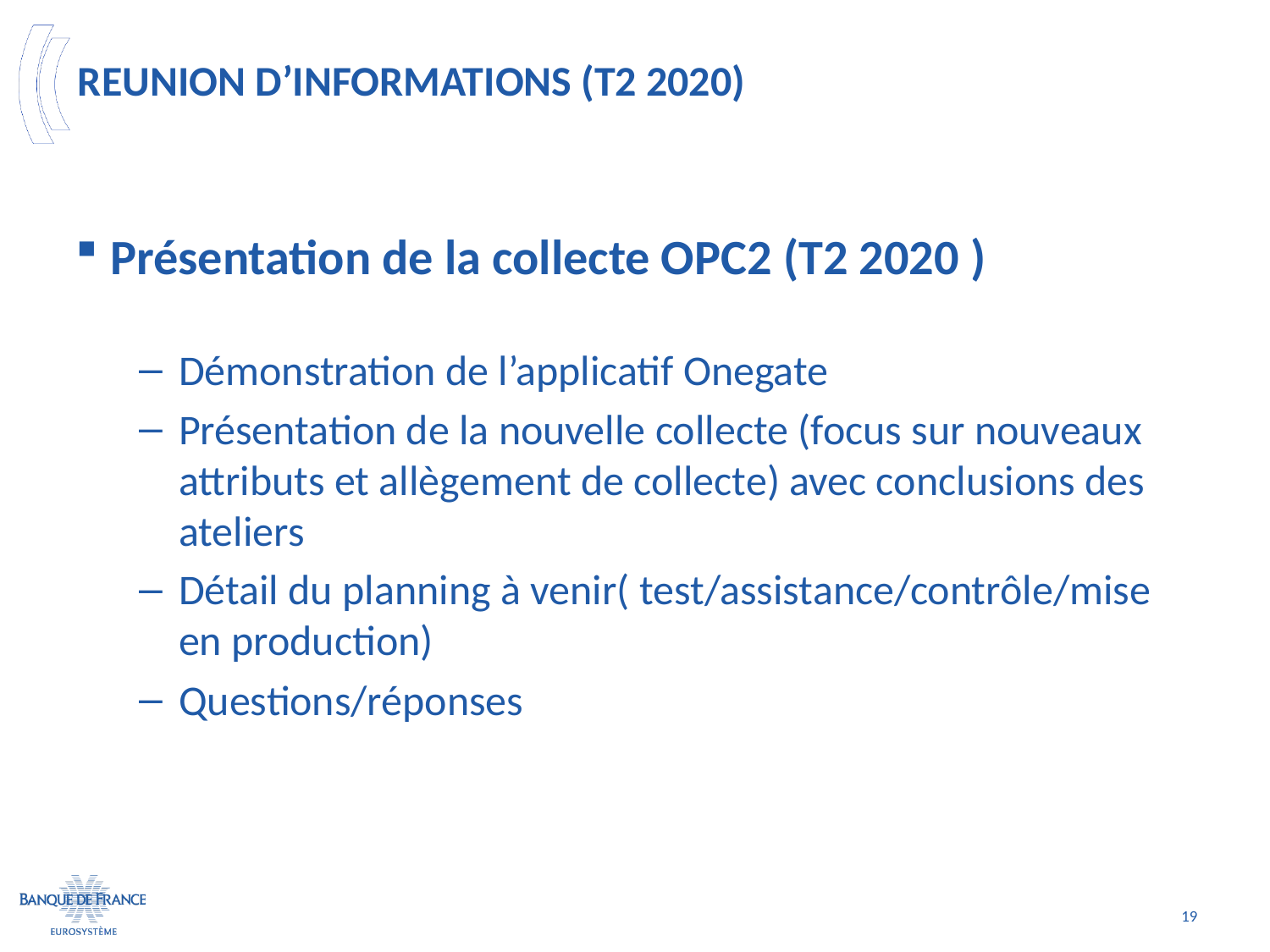

# Reunion d’informations (t2 2020)

Présentation de la collecte OPC2 (T2 2020 )

Démonstration de l’applicatif Onegate
Présentation de la nouvelle collecte (focus sur nouveaux attributs et allègement de collecte) avec conclusions des ateliers
Détail du planning à venir( test/assistance/contrôle/mise en production)
Questions/réponses

19